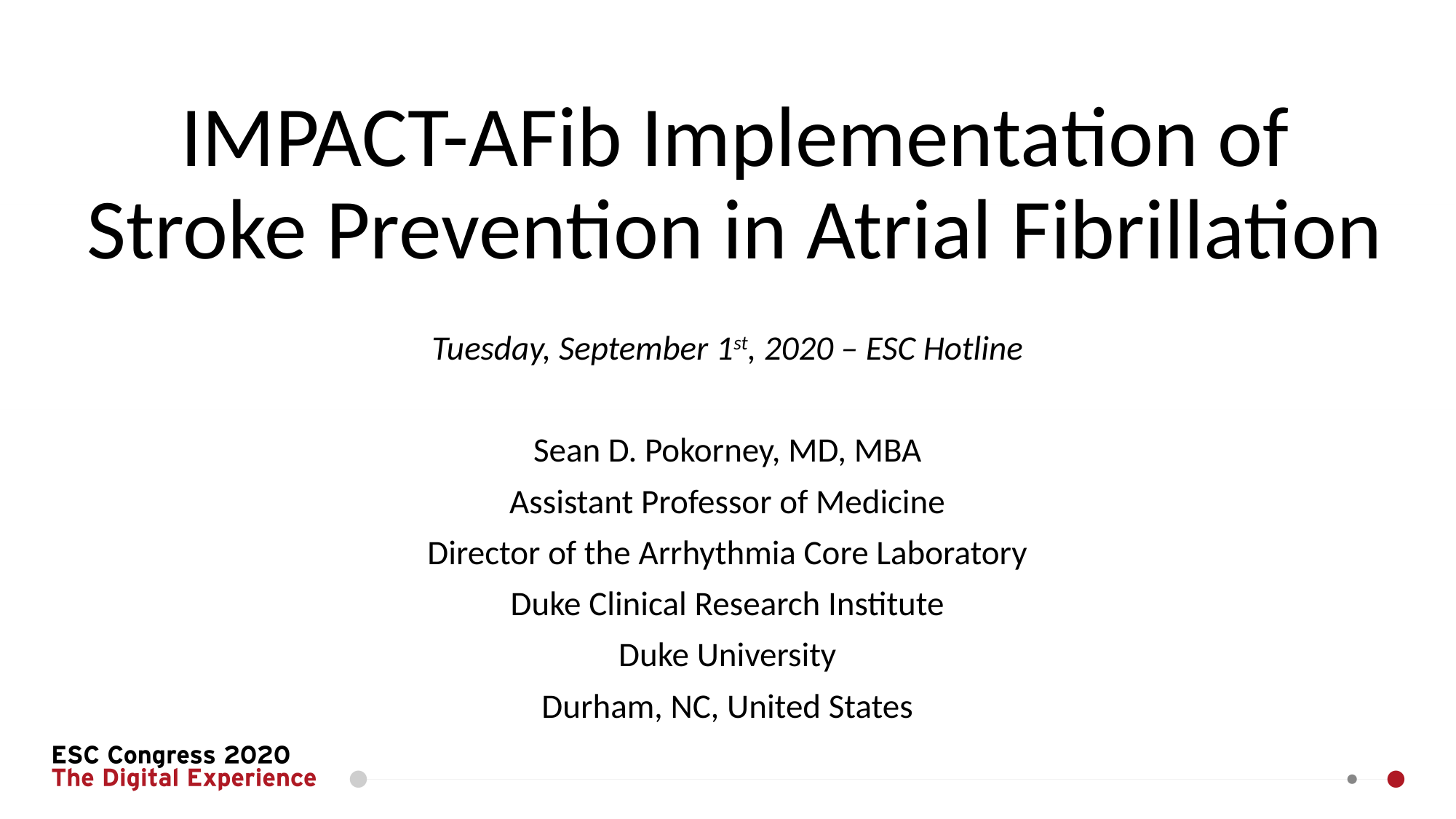

# IMPACT-AFib Implementation of Stroke Prevention in Atrial Fibrillation
Tuesday, September 1st, 2020 – ESC Hotline

Sean D. Pokorney, MD, MBA
Assistant Professor of Medicine
Director of the Arrhythmia Core Laboratory
Duke Clinical Research Institute
Duke University
Durham, NC, United States